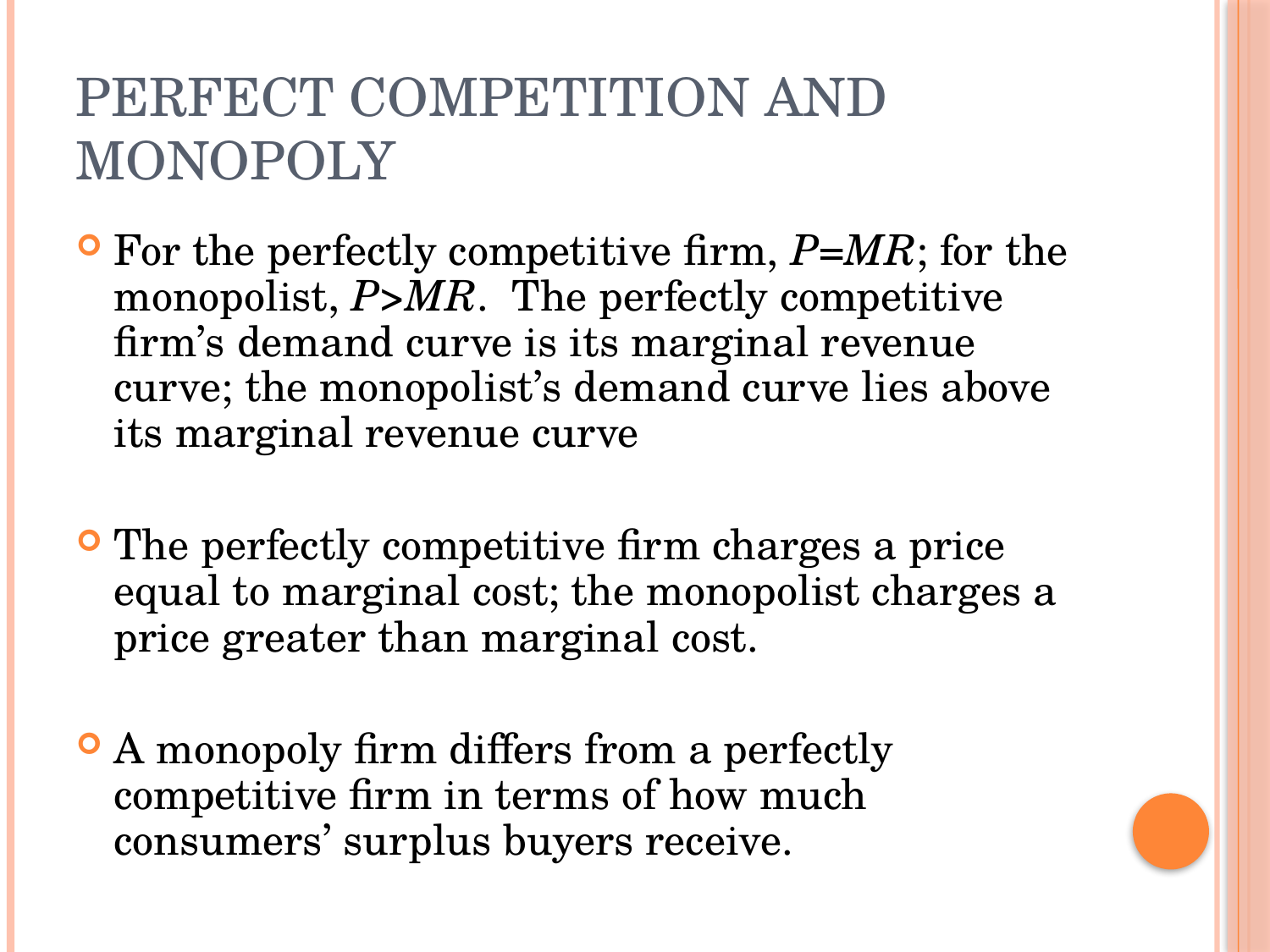

# Perfect Competition and Monopoly
For the perfectly competitive firm, P=MR; for the monopolist, P>MR.  The perfectly competitive firm’s demand curve is its marginal revenue curve; the monopolist’s demand curve lies above its marginal revenue curve

The perfectly competitive firm charges a price equal to marginal cost; the monopolist charges a price greater than marginal cost.

A monopoly firm differs from a perfectly competitive firm in terms of how much consumers’ surplus buyers receive.